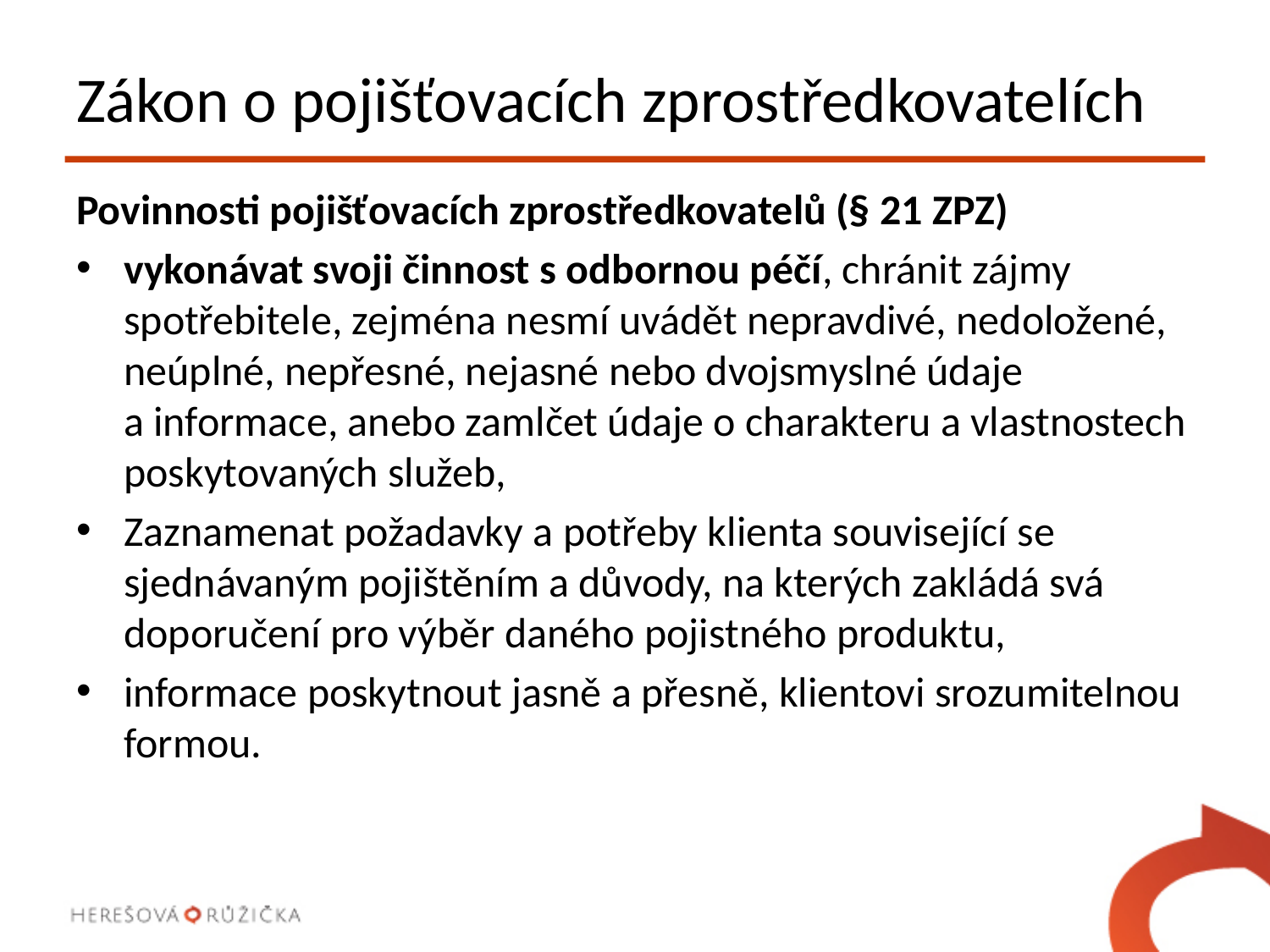

# Zákon o pojišťovacích zprostředkovatelích

Povinnosti pojišťovacích zprostředkovatelů (§ 21 ZPZ)
vykonávat svoji činnost s odbornou péčí, chránit zájmy spotřebitele, zejména nesmí uvádět nepravdivé, nedoložené, neúplné, nepřesné, nejasné nebo dvojsmyslné údaje a informace, anebo zamlčet údaje o charakteru a vlastnostech poskytovaných služeb,
Zaznamenat požadavky a potřeby klienta související se sjednávaným pojištěním a důvody, na kterých zakládá svá doporučení pro výběr daného pojistného produktu,
informace poskytnout jasně a přesně, klientovi srozumitelnou formou.